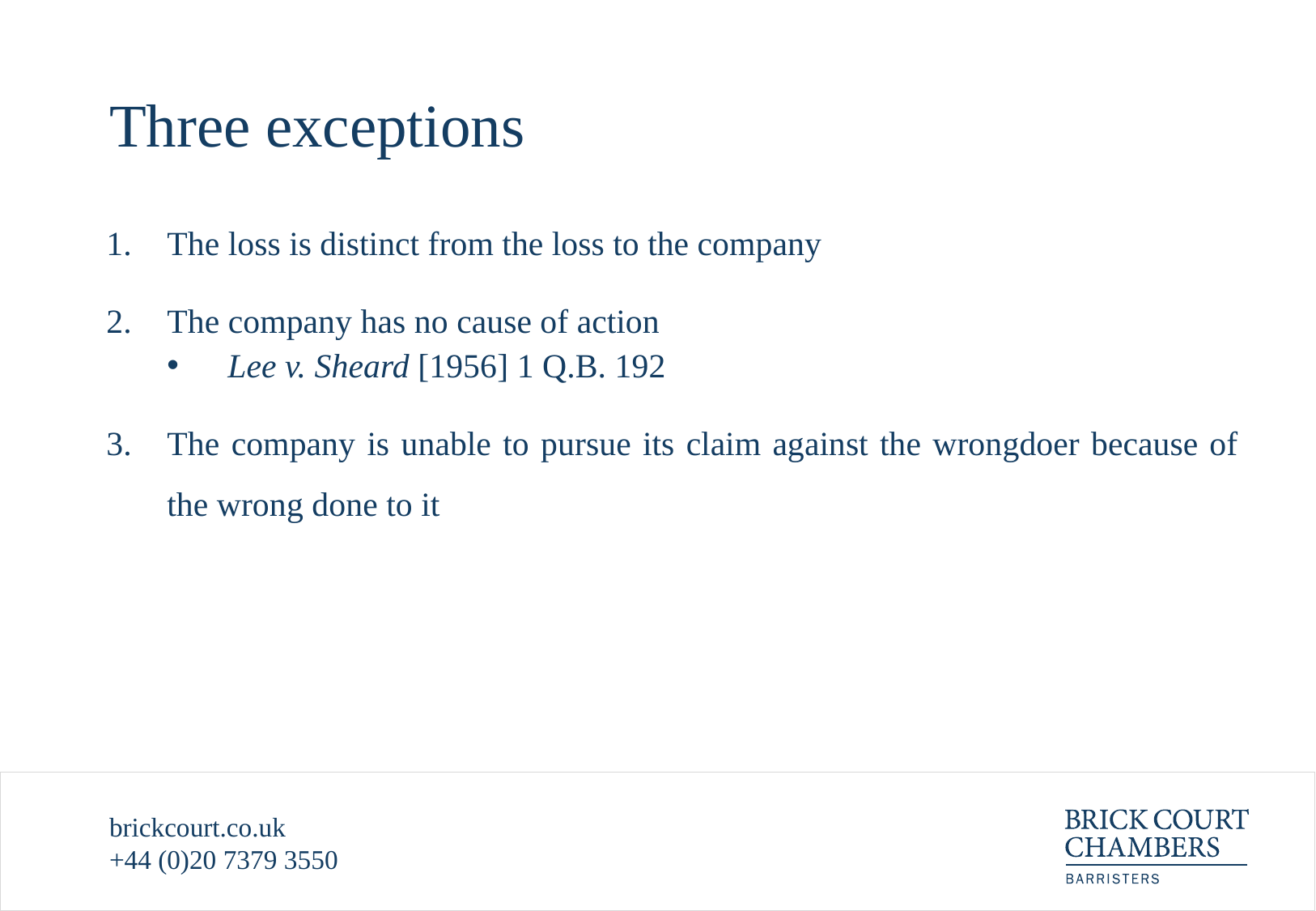

# Three exceptions
The loss is distinct from the loss to the company
The company has no cause of action
Lee v. Sheard [1956] 1 Q.B. 192
The company is unable to pursue its claim against the wrongdoer because of the wrong done to it

brickcourt.co.uk
+44 (0)20 7379 3550